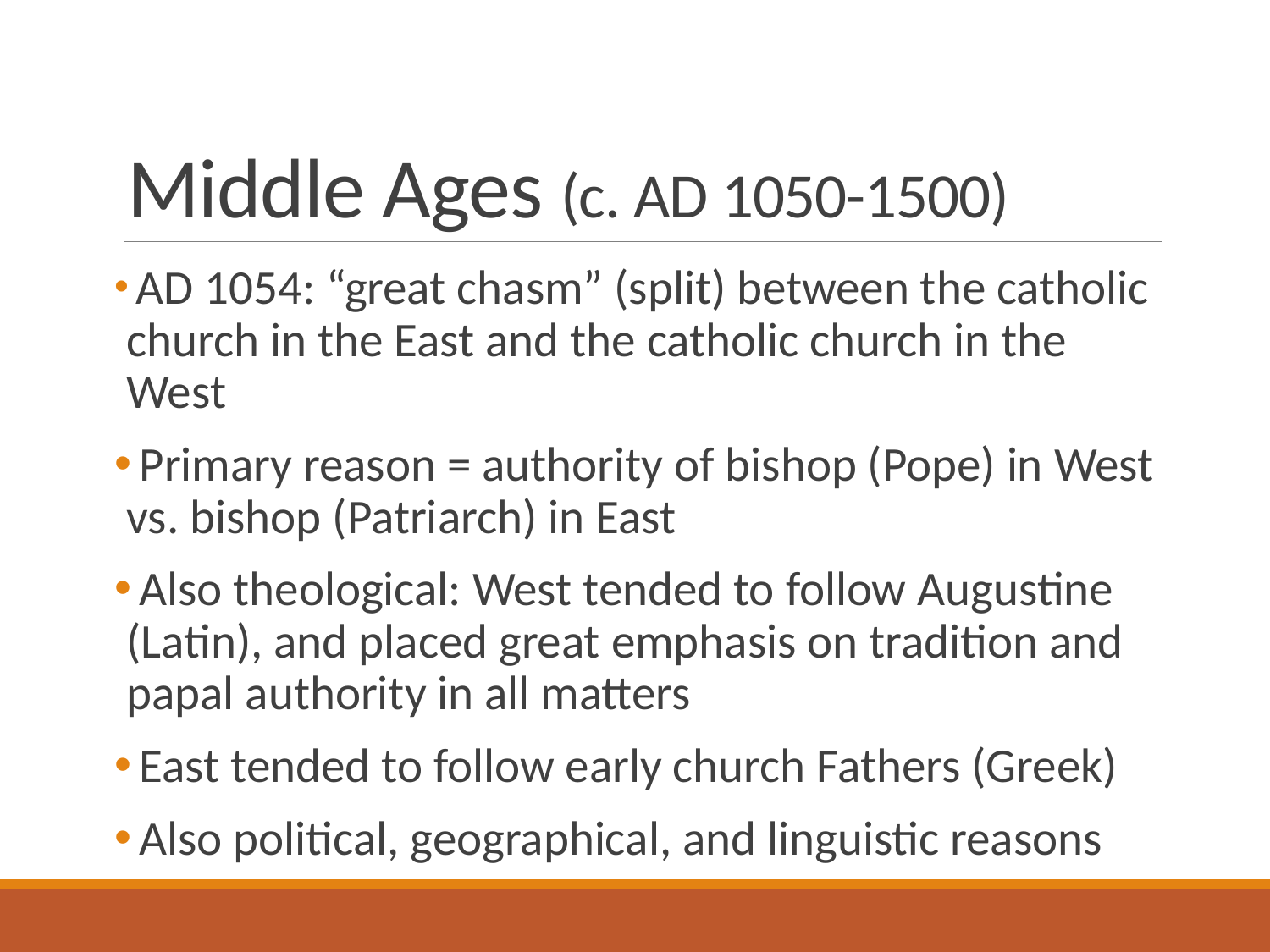

# Middle Ages (c. AD 1050-1500)
 AD 1054: “great chasm” (split) between the catholic church in the East and the catholic church in the West
 Primary reason = authority of bishop (Pope) in West vs. bishop (Patriarch) in East
 Also theological: West tended to follow Augustine (Latin), and placed great emphasis on tradition and papal authority in all matters
 East tended to follow early church Fathers (Greek)
 Also political, geographical, and linguistic reasons